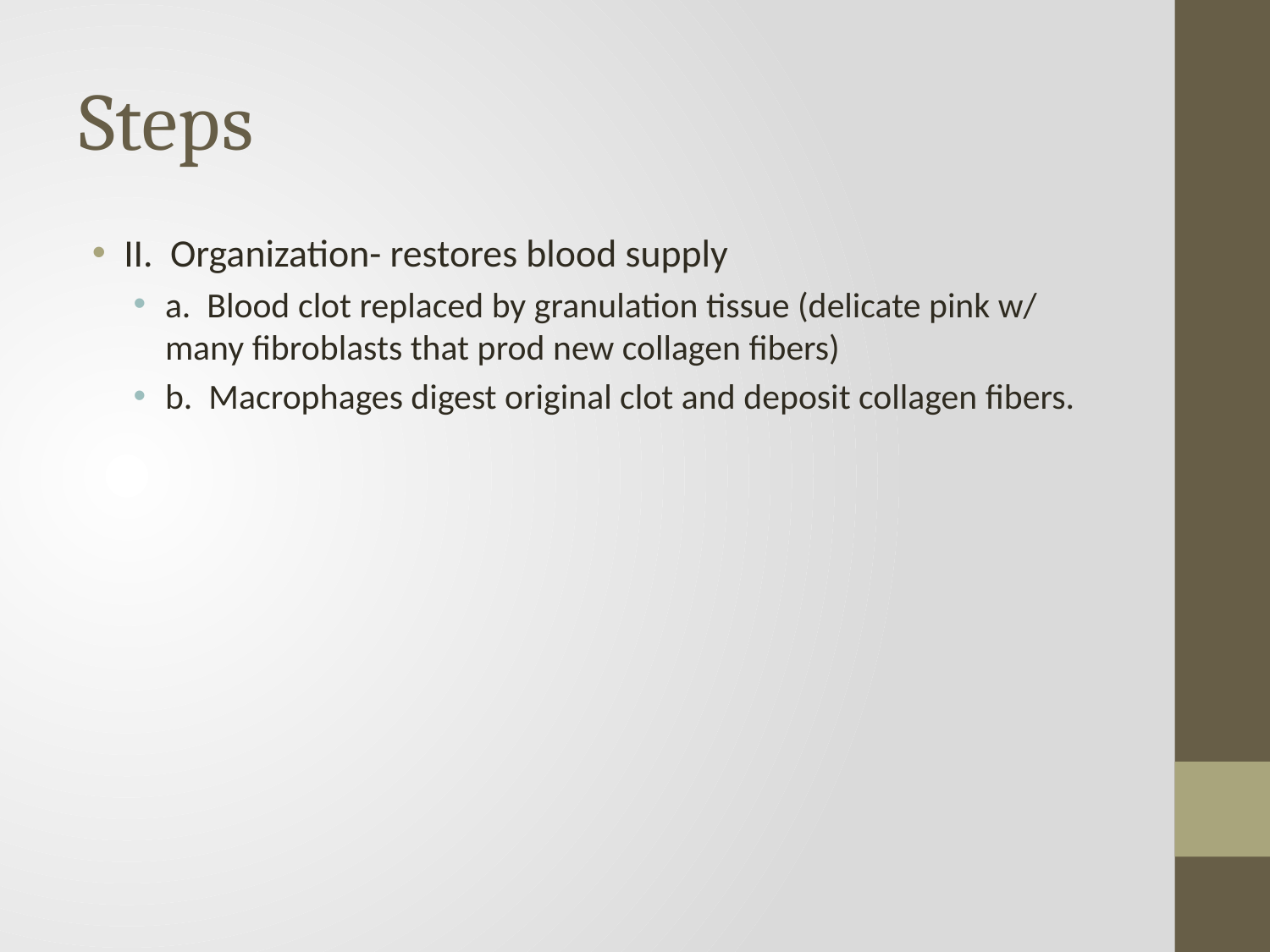

# Steps
II.  Organization- restores blood supply
a.  Blood clot replaced by granulation tissue (delicate pink w/ many fibroblasts that prod new collagen fibers)
b.  Macrophages digest original clot and deposit collagen fibers.